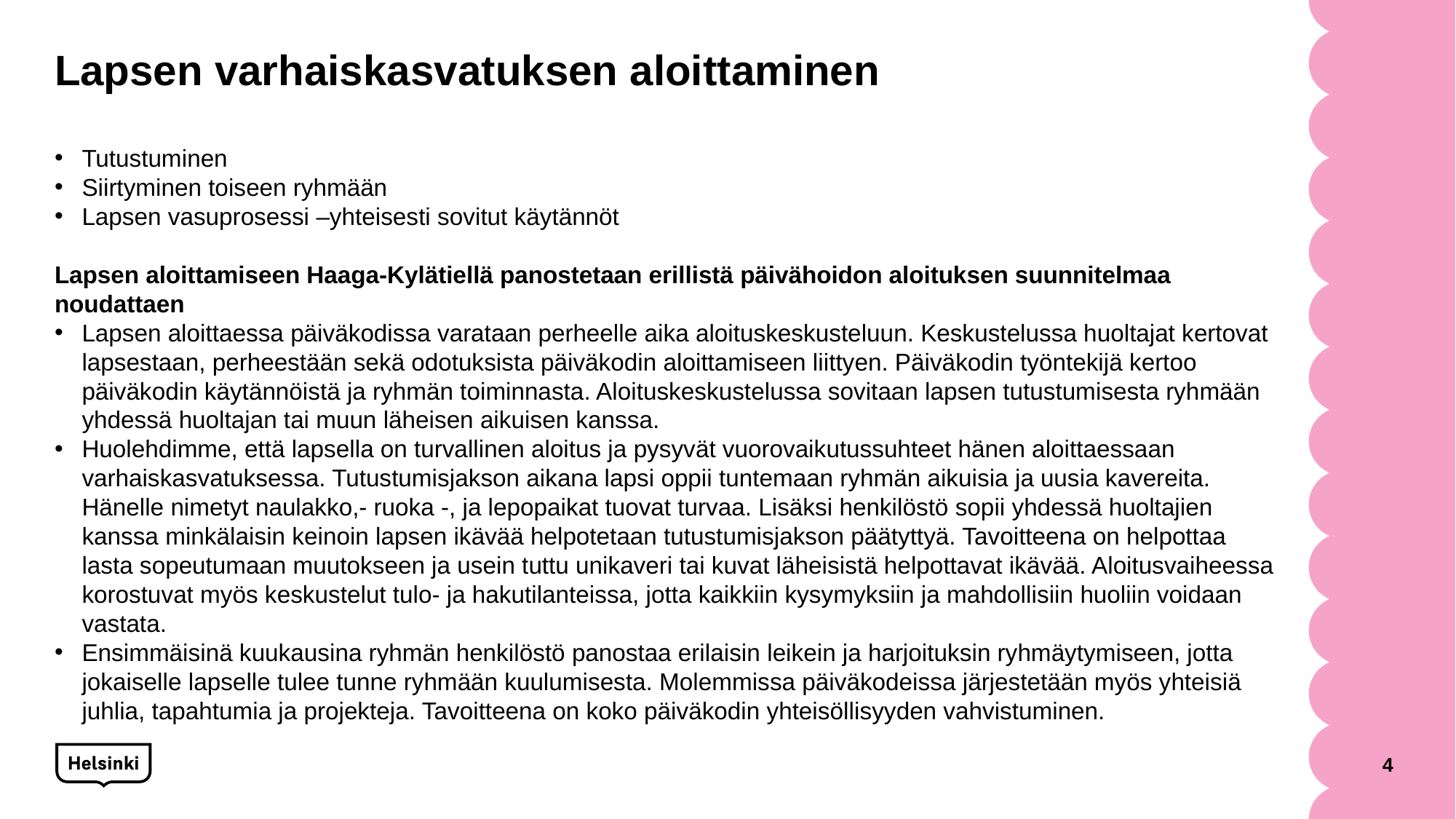

# Lapsen varhaiskasvatuksen aloittaminen
Tutustuminen
Siirtyminen toiseen ryhmään
Lapsen vasuprosessi –yhteisesti sovitut käytännöt

Lapsen aloittamiseen Haaga-Kylätiellä panostetaan erillistä päivähoidon aloituksen suunnitelmaa noudattaen
Lapsen aloittaessa päiväkodissa varataan perheelle aika aloituskeskusteluun. Keskustelussa huoltajat kertovat lapsestaan, perheestään sekä odotuksista päiväkodin aloittamiseen liittyen. Päiväkodin työntekijä kertoo päiväkodin käytännöistä ja ryhmän toiminnasta. Aloituskeskustelussa sovitaan lapsen tutustumisesta ryhmään yhdessä huoltajan tai muun läheisen aikuisen kanssa.
Huolehdimme, että lapsella on turvallinen aloitus ja pysyvät vuorovaikutussuhteet hänen aloittaessaan varhaiskasvatuksessa. Tutustumisjakson aikana lapsi oppii tuntemaan ryhmän aikuisia ja uusia kavereita. Hänelle nimetyt naulakko,- ruoka -, ja lepopaikat tuovat turvaa. Lisäksi henkilöstö sopii yhdessä huoltajien kanssa minkälaisin keinoin lapsen ikävää helpotetaan tutustumisjakson päätyttyä. Tavoitteena on helpottaa lasta sopeutumaan muutokseen ja usein tuttu unikaveri tai kuvat läheisistä helpottavat ikävää. Aloitusvaiheessa korostuvat myös keskustelut tulo- ja hakutilanteissa, jotta kaikkiin kysymyksiin ja mahdollisiin huoliin voidaan vastata.
Ensimmäisinä kuukausina ryhmän henkilöstö panostaa erilaisin leikein ja harjoituksin ryhmäytymiseen, jotta jokaiselle lapselle tulee tunne ryhmään kuulumisesta. Molemmissa päiväkodeissa järjestetään myös yhteisiä juhlia, tapahtumia ja projekteja. Tavoitteena on koko päiväkodin yhteisöllisyyden vahvistuminen.

4